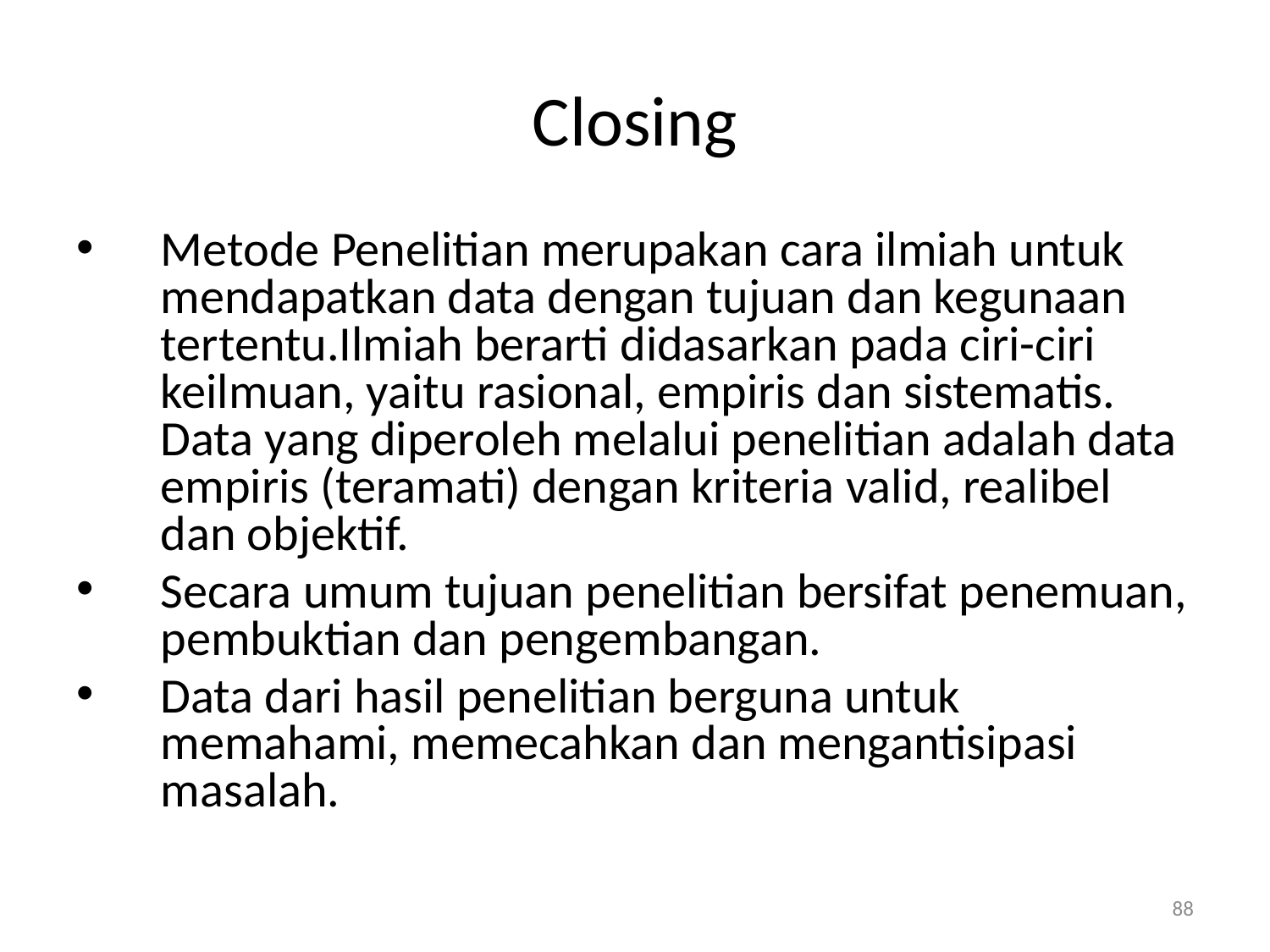

# Closing
Metode Penelitian merupakan cara ilmiah untuk mendapatkan data dengan tujuan dan kegunaan tertentu.Ilmiah berarti didasarkan pada ciri-ciri keilmuan, yaitu rasional, empiris dan sistematis. Data yang diperoleh melalui penelitian adalah data empiris (teramati) dengan kriteria valid, realibel dan objektif.
Secara umum tujuan penelitian bersifat penemuan, pembuktian dan pengembangan.
Data dari hasil penelitian berguna untuk memahami, memecahkan dan mengantisipasi masalah.
88